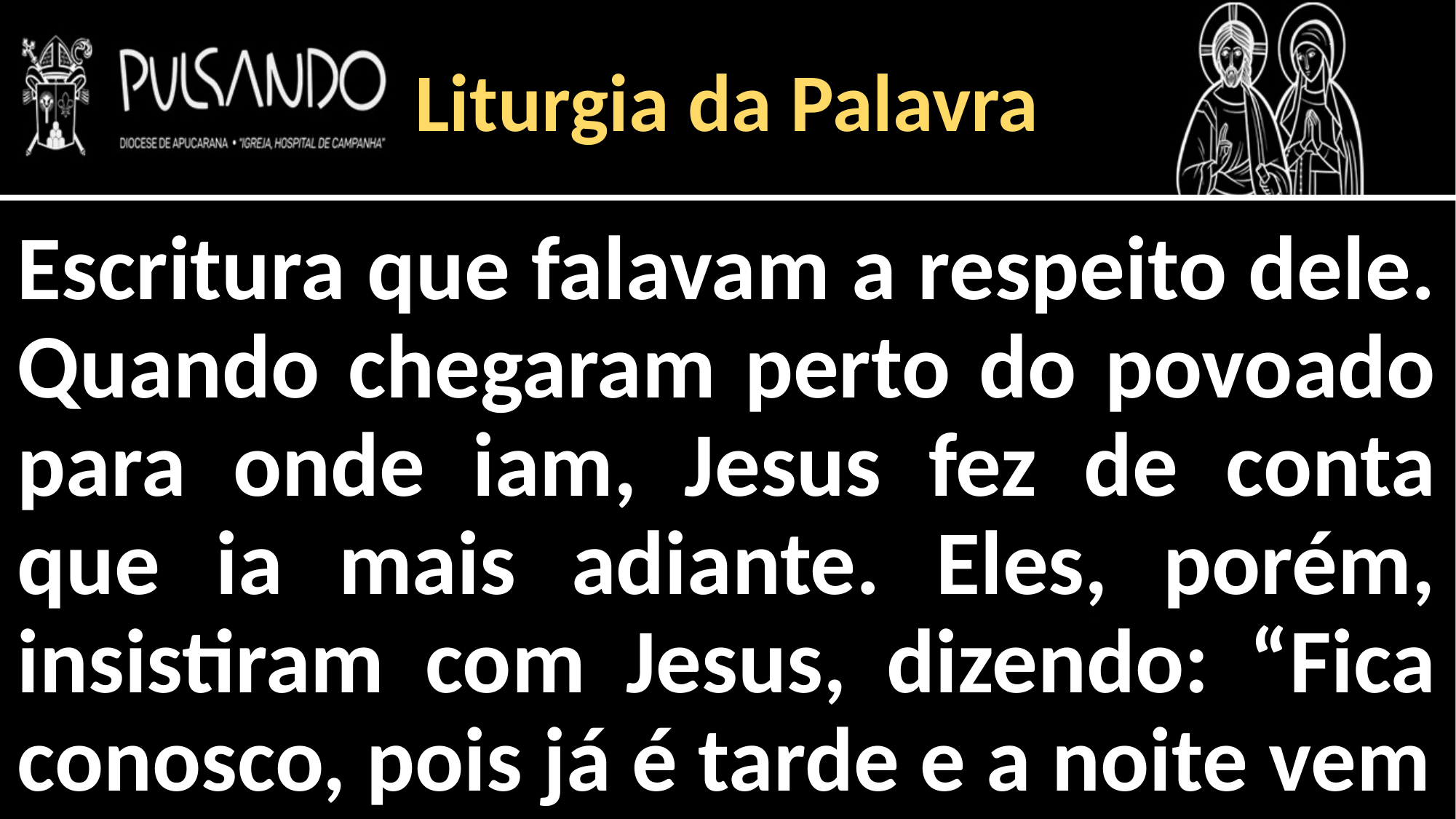

Liturgia da Palavra
Escritura que falavam a respeito dele. Quando chegaram perto do povoado para onde iam, Jesus fez de conta que ia mais adiante. Eles, porém, insistiram com Jesus, dizendo: “Fica conosco, pois já é tarde e a noite vem